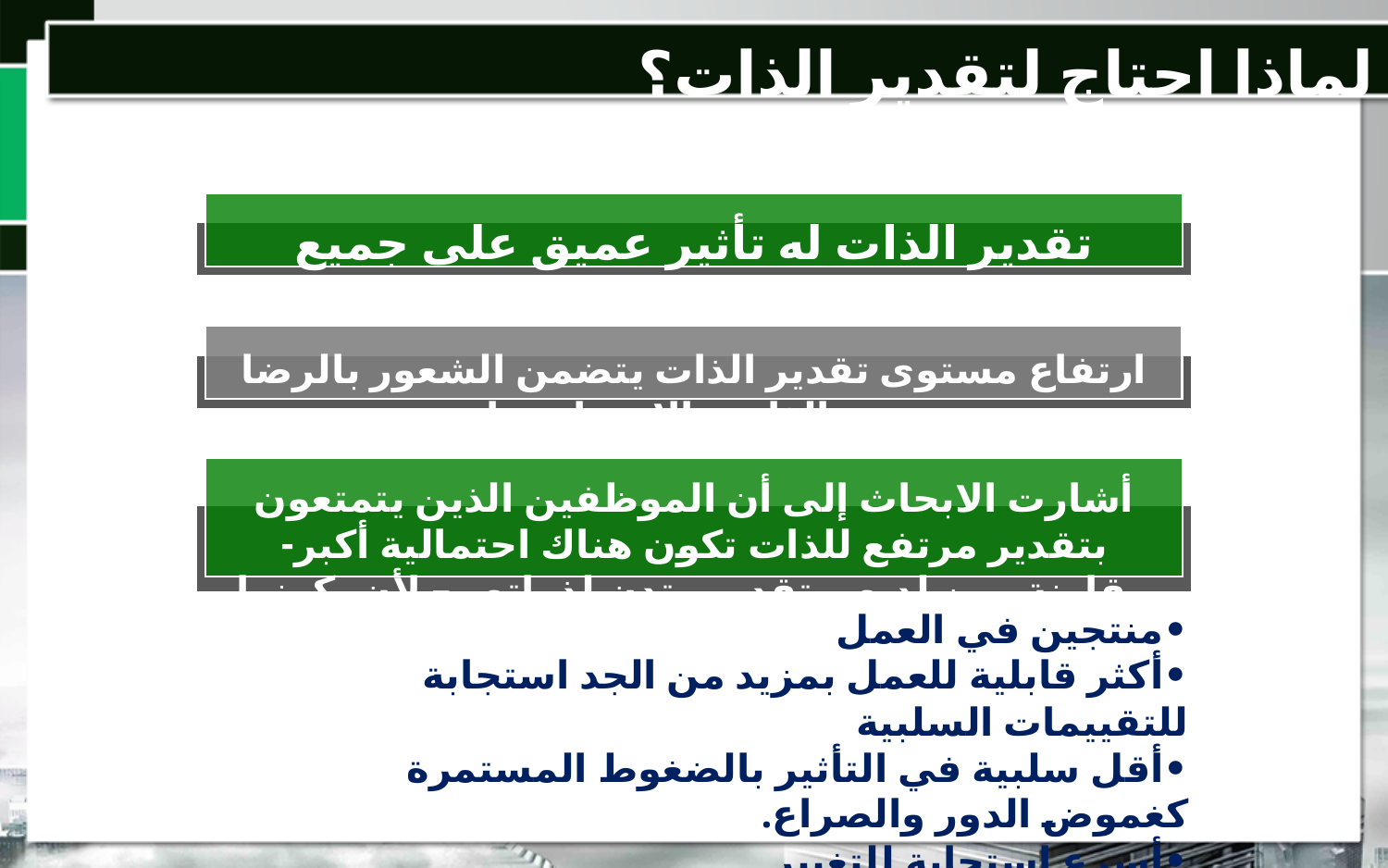

لماذا احتاج لتقدير الذات؟

تقدير الذات له تأثير عميق على جميع جوانب حياتنا

ارتفاع مستوى تقدير الذات يتضمن الشعور بالرضا عن الذات والاعتزاز بها

أشارت الابحاث إلى أن الموظفين الذين يتمتعون بتقدير مرتفع للذات تكون هناك احتمالية أكبر-مقارنة بمن لديهم تقدير متدن لذواتهم– لأن يكونوا

•منتجين في العمل
•أكثر قابلية للعمل بمزيد من الجد استجابة للتقييمات السلبية
•أقل سلبية في التأثير بالضغوط المستمرة كغموض الدور والصراع.
•أسرع استجابة للتغيير.
•أكثر حسما وأقل اتخاذا للمواقف الدفاعية.